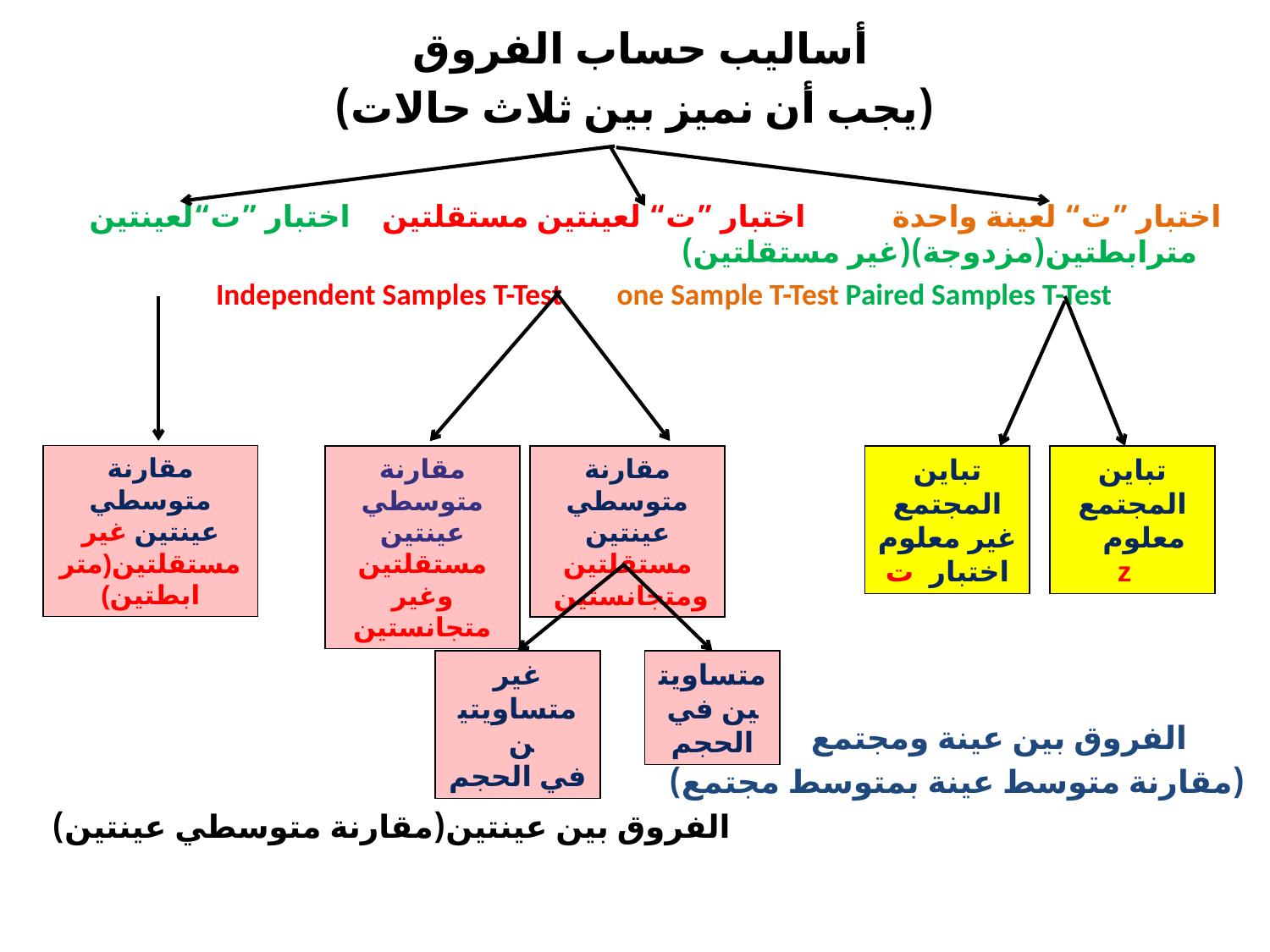

أساليب حساب الفروق
(يجب أن نميز بين ثلاث حالات)

   اختبار ”ت“ لعينة واحدة           اختبار ”ت“ لعينتين مستقلتين    اختبار ”ت“لعينتين مترابطتين(مزدوجة)(غير مستقلتين)
                 Independent Samples T-Test        one Sample T-Test Paired Samples T-Test

       الفروق بين عينة ومجتمع
(مقارنة متوسط عينة بمتوسط مجتمع)
                                                           الفروق بين عينتين(مقارنة متوسطي عينتين)

مقارنة متوسطي عينتين غير مستقلتين(مترابطتين)
مقارنة متوسطي عينتين مستقلتين وغير متجانستين
مقارنة متوسطي عينتين مستقلتين ومتجانستين
تباين المجتمع غير معلوم
اختبار  ت
تباين المجتمع معلوم
  z
غير متساويتين
في الحجم
متساويتين في الحجم